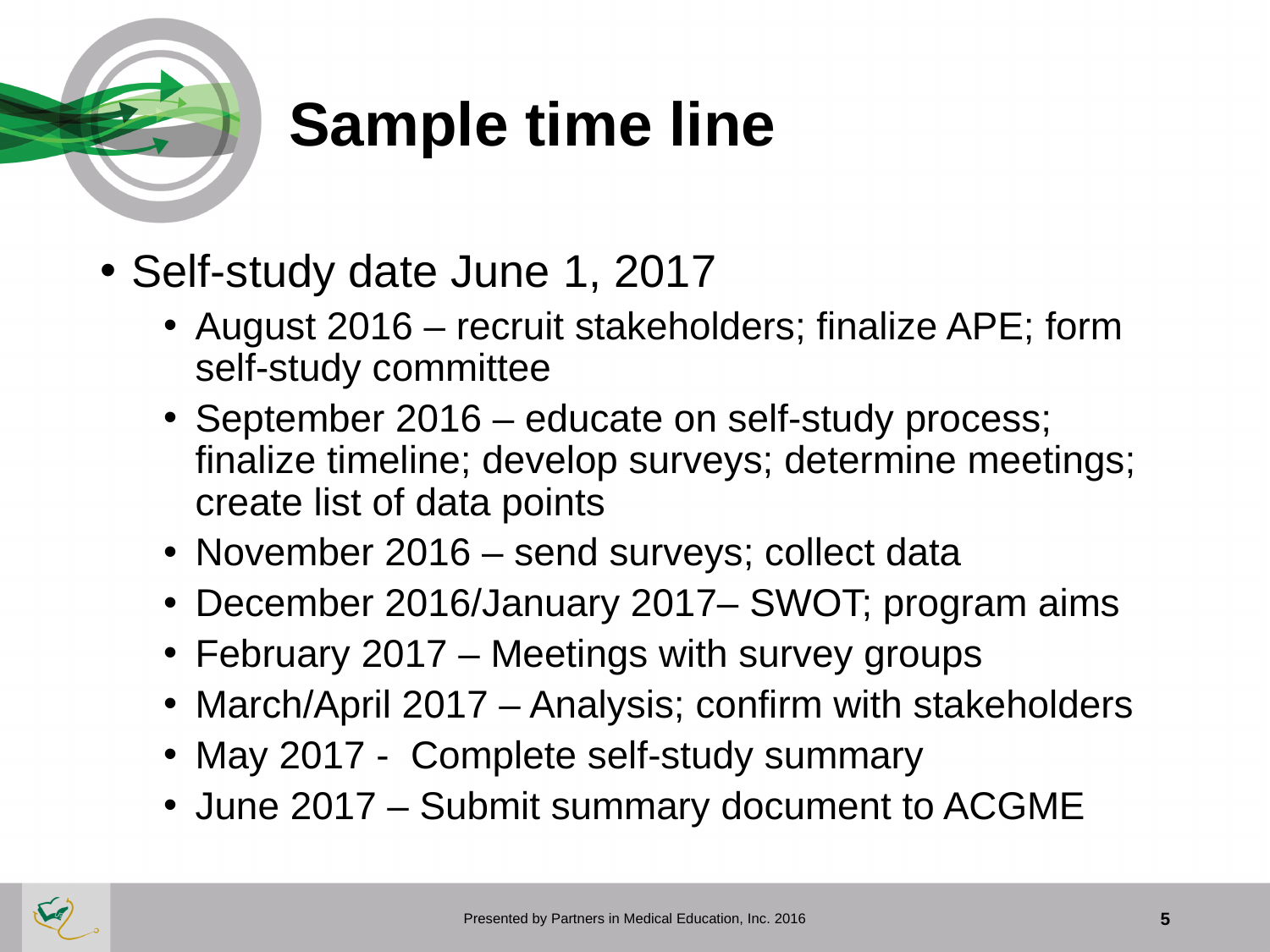

# Sample time line
Self-study date June 1, 2017
August 2016 – recruit stakeholders; finalize APE; form self-study committee
September 2016 – educate on self-study process; finalize timeline; develop surveys; determine meetings; create list of data points
November 2016 – send surveys; collect data
December 2016/January 2017– SWOT; program aims
February 2017 – Meetings with survey groups
March/April 2017 – Analysis; confirm with stakeholders
May 2017 -  Complete self-study summary
June 2017 – Submit summary document to ACGME
Presented by Partners in Medical Education, Inc. 2016
5